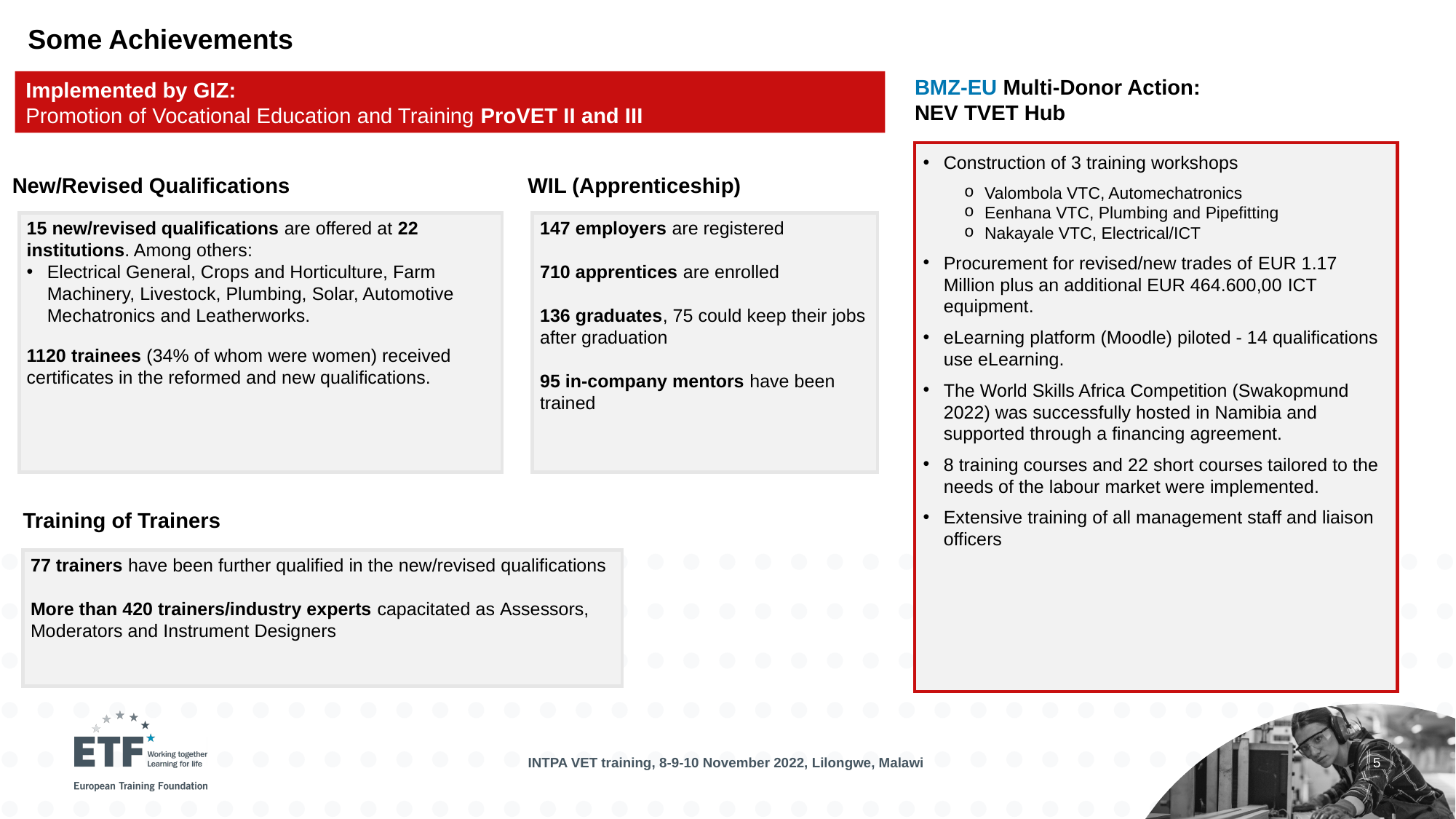

Some Achievements
BMZ-EU Multi-Donor Action:
NEV TVET Hub
Implemented by GIZ:
Promotion of Vocational Education and Training ProVET II and III
Construction of 3 training workshops
Valombola VTC, Automechatronics
Eenhana VTC, Plumbing and Pipefitting
Nakayale VTC, Electrical/ICT
Procurement for revised/new trades of EUR 1.17 Million plus an additional EUR 464.600,00 ICT equipment.
eLearning platform (Moodle) piloted - 14 qualifications use eLearning.
The World Skills Africa Competition (Swakopmund 2022) was successfully hosted in Namibia and supported through a financing agreement.
8 training courses and 22 short courses tailored to the needs of the labour market were implemented.
Extensive training of all management staff and liaison officers

WIL (Apprenticeship)
New/Revised Qualifications
147 employers are registered

710 apprentices are enrolled

136 graduates, 75 could keep their jobs after graduation

95 in-company mentors have been trained

15 new/revised qualifications are offered at 22 institutions. Among others:
Electrical General, Crops and Horticulture, Farm Machinery, Livestock, Plumbing, Solar, Automotive Mechatronics and Leatherworks.

1120 trainees (34% of whom were women) received certificates in the reformed and new qualifications.
Training of Trainers
77 trainers have been further qualified in the new/revised qualifications

More than 420 trainers/industry experts capacitated as Assessors, Moderators and Instrument Designers

INTPA VET training, 8-9-10 November 2022, Lilongwe, Malawi
5